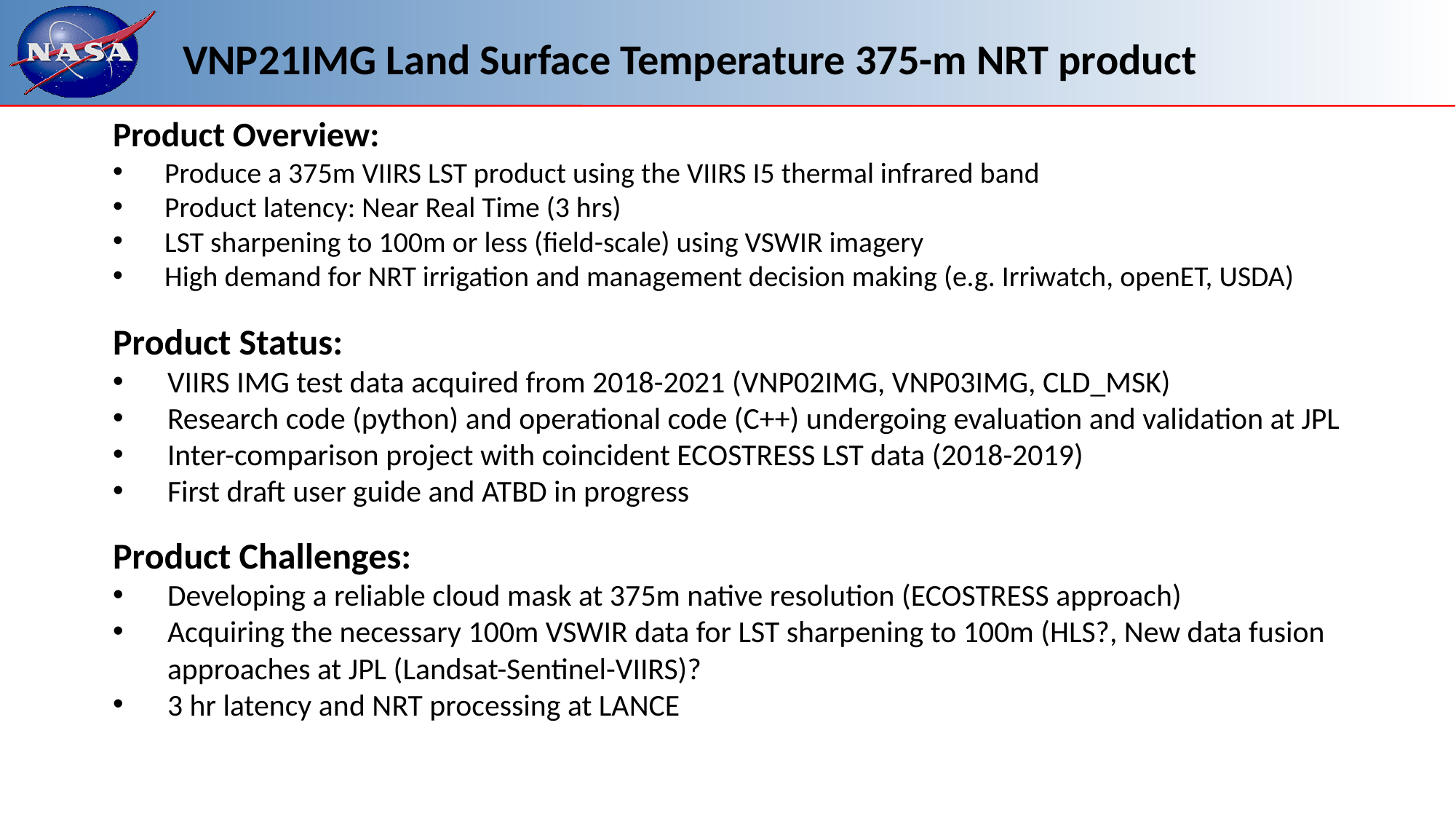

VNP21IMG Land Surface Temperature 375-m NRT product
Product Overview:
Produce a 375m VIIRS LST product using the VIIRS I5 thermal infrared band
Product latency: Near Real Time (3 hrs)
LST sharpening to 100m or less (field-scale) using VSWIR imagery
High demand for NRT irrigation and management decision making (e.g. Irriwatch, openET, USDA)
Product Status:
VIIRS IMG test data acquired from 2018-2021 (VNP02IMG, VNP03IMG, CLD_MSK)
Research code (python) and operational code (C++) undergoing evaluation and validation at JPL
Inter-comparison project with coincident ECOSTRESS LST data (2018-2019)
First draft user guide and ATBD in progress

Product Challenges:
Developing a reliable cloud mask at 375m native resolution (ECOSTRESS approach)
Acquiring the necessary 100m VSWIR data for LST sharpening to 100m (HLS?, New data fusion approaches at JPL (Landsat-Sentinel-VIIRS)?
3 hr latency and NRT processing at LANCE